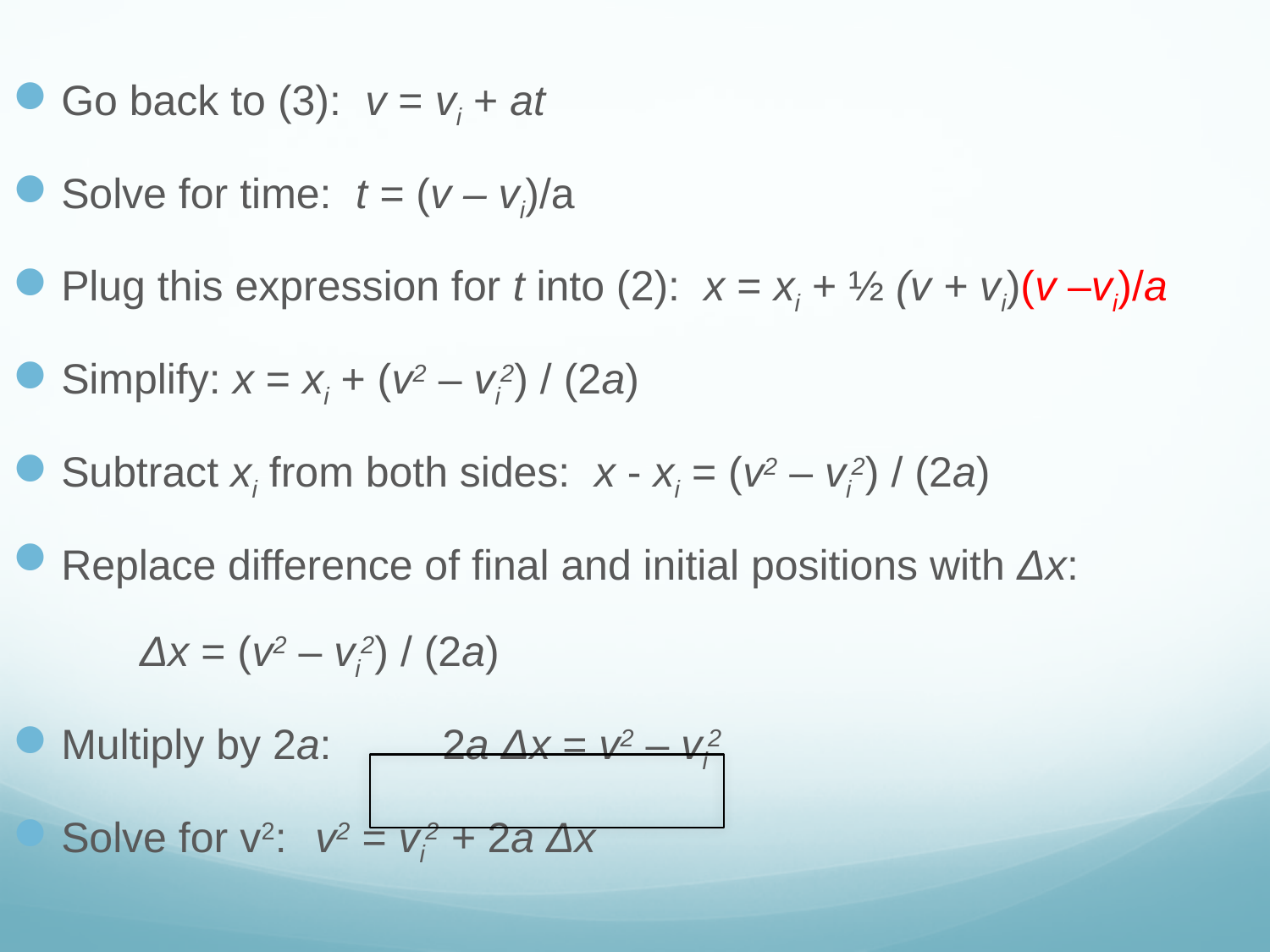

Go back to (3):  v = vi + at
Solve for time:  t = (v – vi)/a
Plug this expression for t into (2):  x = xi + ½ (v + vi)(v –vi)/a
Simplify: x = xi + (v2 – vi2) / (2a)
Subtract xi from both sides:  x - xi = (v2 – vi2) / (2a)
Replace difference of final and initial positions with Δx:
	Δx = (v2 – vi2) / (2a)
Multiply by 2a:	2a Δx = v2 – vi2
Solve for v2:	v2 = vi2 + 2a Δx